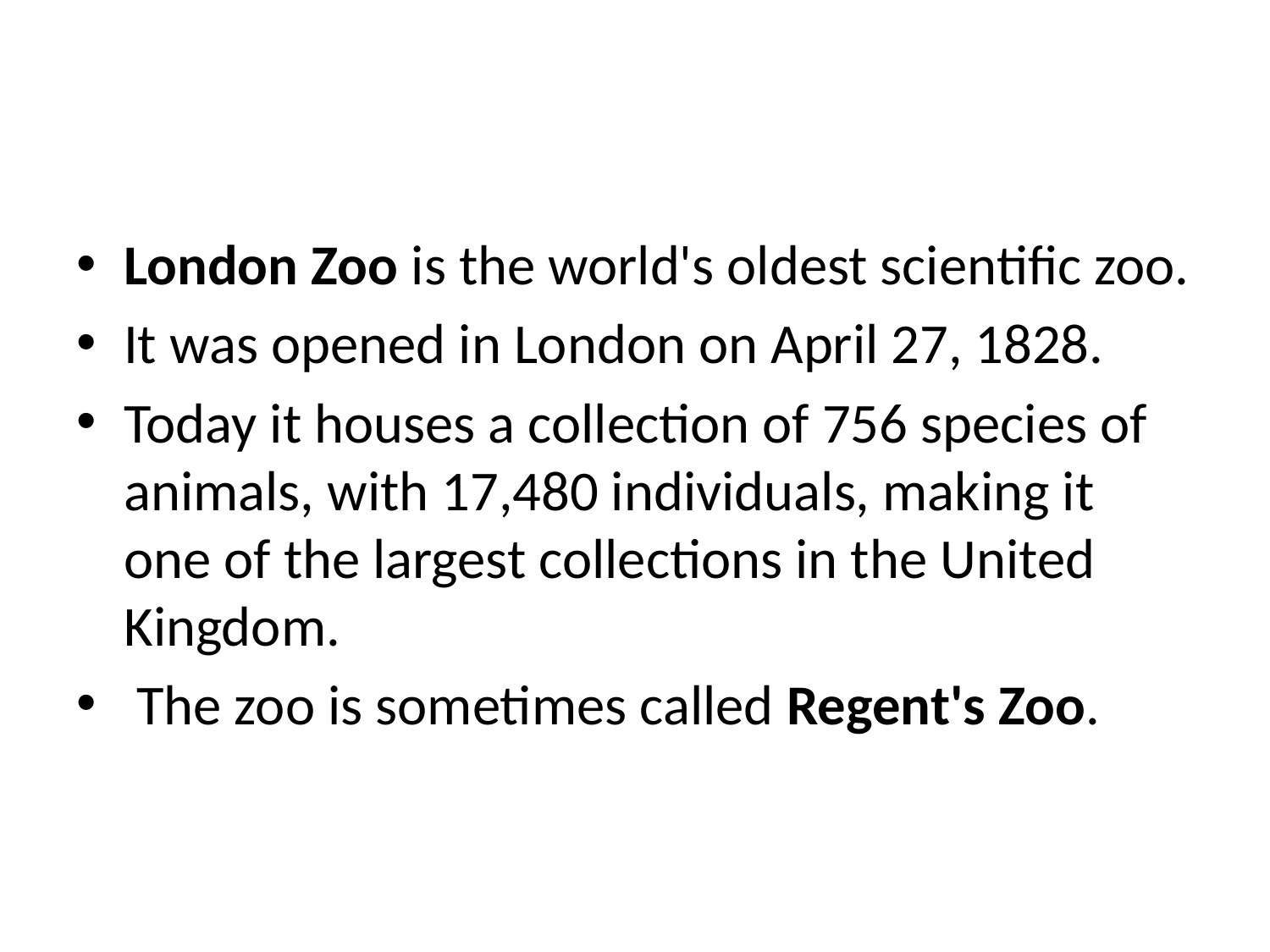

#
London Zoo is the world's oldest scientific zoo.
It was opened in London on April 27, 1828.
Today it houses a collection of 756 species of animals, with 17,480 individuals, making it one of the largest collections in the United Kingdom.
 The zoo is sometimes called Regent's Zoo.